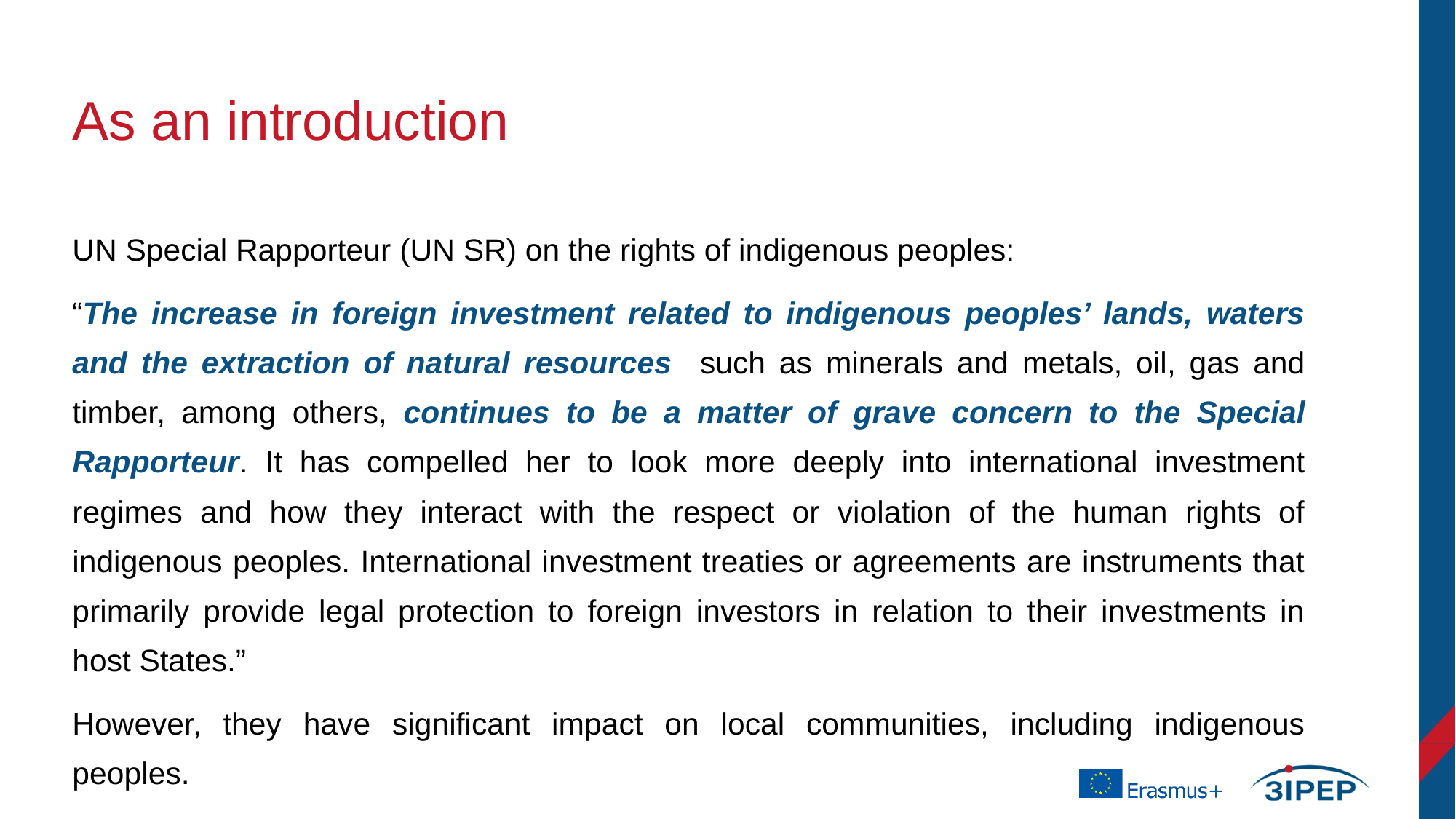

# As an introduction
UN Special Rapporteur (UN SR) on the rights of indigenous peoples:
“The increase in foreign investment related to indigenous peoples’ lands, waters and the extraction of natural resources  such as minerals and metals, oil, gas and timber, among others, continues to be a matter of grave concern to the Special Rapporteur. It has compelled her to look more deeply into international investment regimes and how they interact with the respect or violation of the human rights of indigenous peoples. International investment treaties or agreements are instruments that primarily provide legal protection to foreign investors in relation to their investments in host States.”
However, they have significant impact on local communities, including indigenous peoples.